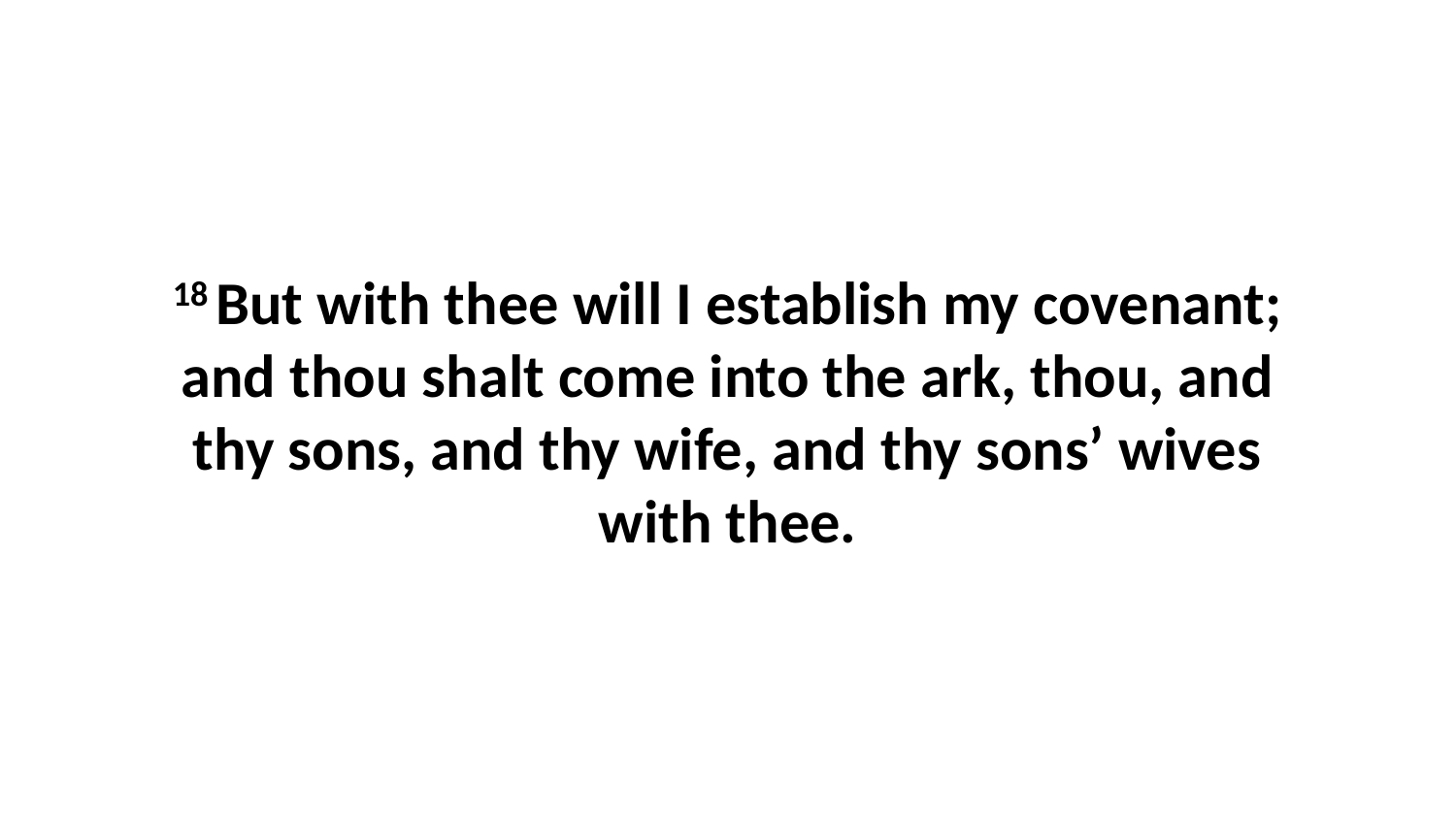

18 But with thee will I establish my covenant; and thou shalt come into the ark, thou, and thy sons, and thy wife, and thy sons’ wives with thee.